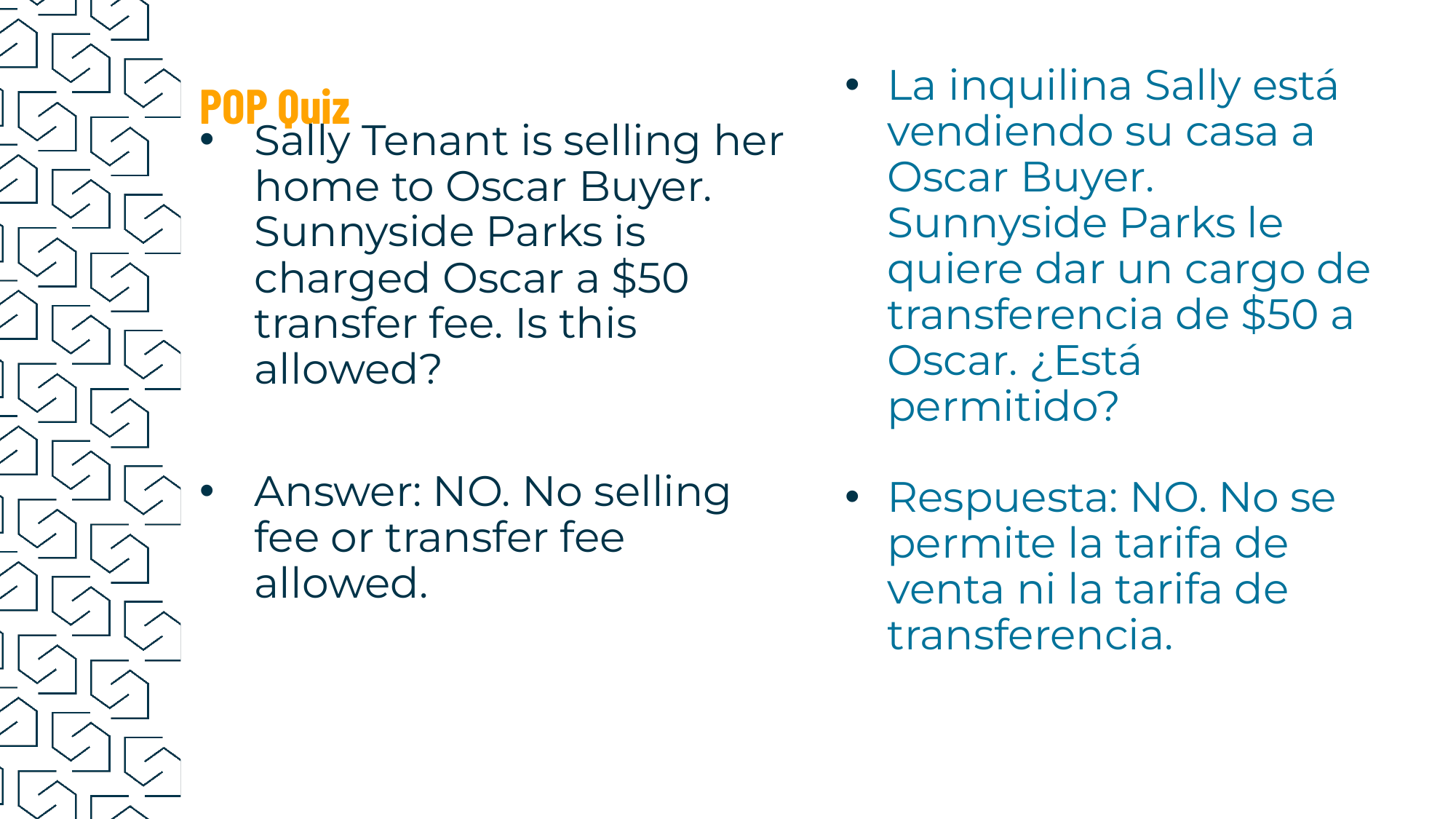

# POP Quiz
La inquilina Sally está vendiendo su casa a Oscar Buyer. Sunnyside Parks le quiere dar un cargo de transferencia de $50 a Oscar. ¿Está permitido?

Respuesta: NO. No se permite la tarifa de venta ni la tarifa de transferencia.

Sally Tenant is selling her home to Oscar Buyer. Sunnyside Parks is charged Oscar a $50 transfer fee. Is this allowed?

Answer: NO. No selling fee or transfer fee allowed.